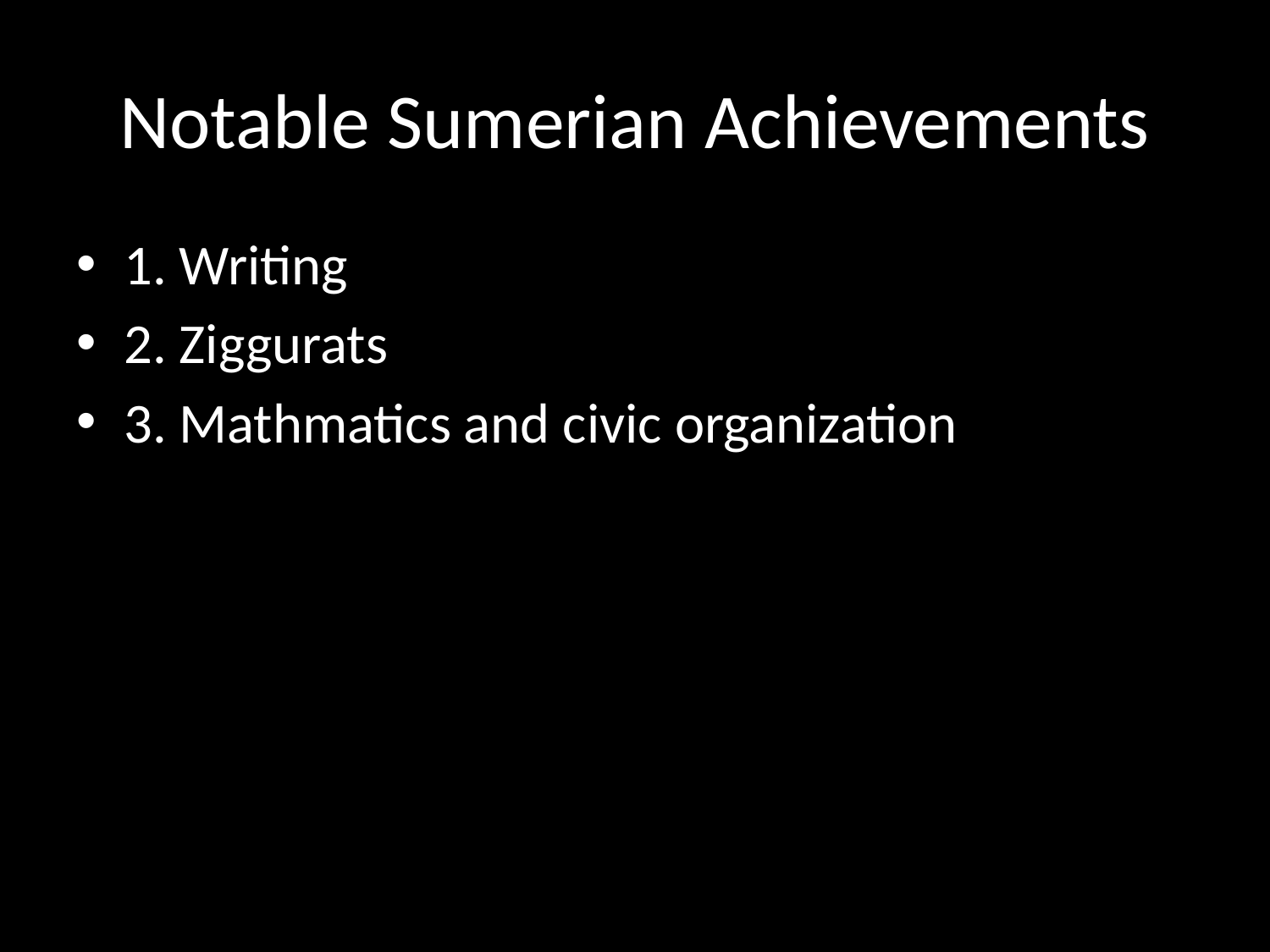

# Notable Sumerian Achievements
1. Writing
2. Ziggurats
3. Mathmatics and civic organization